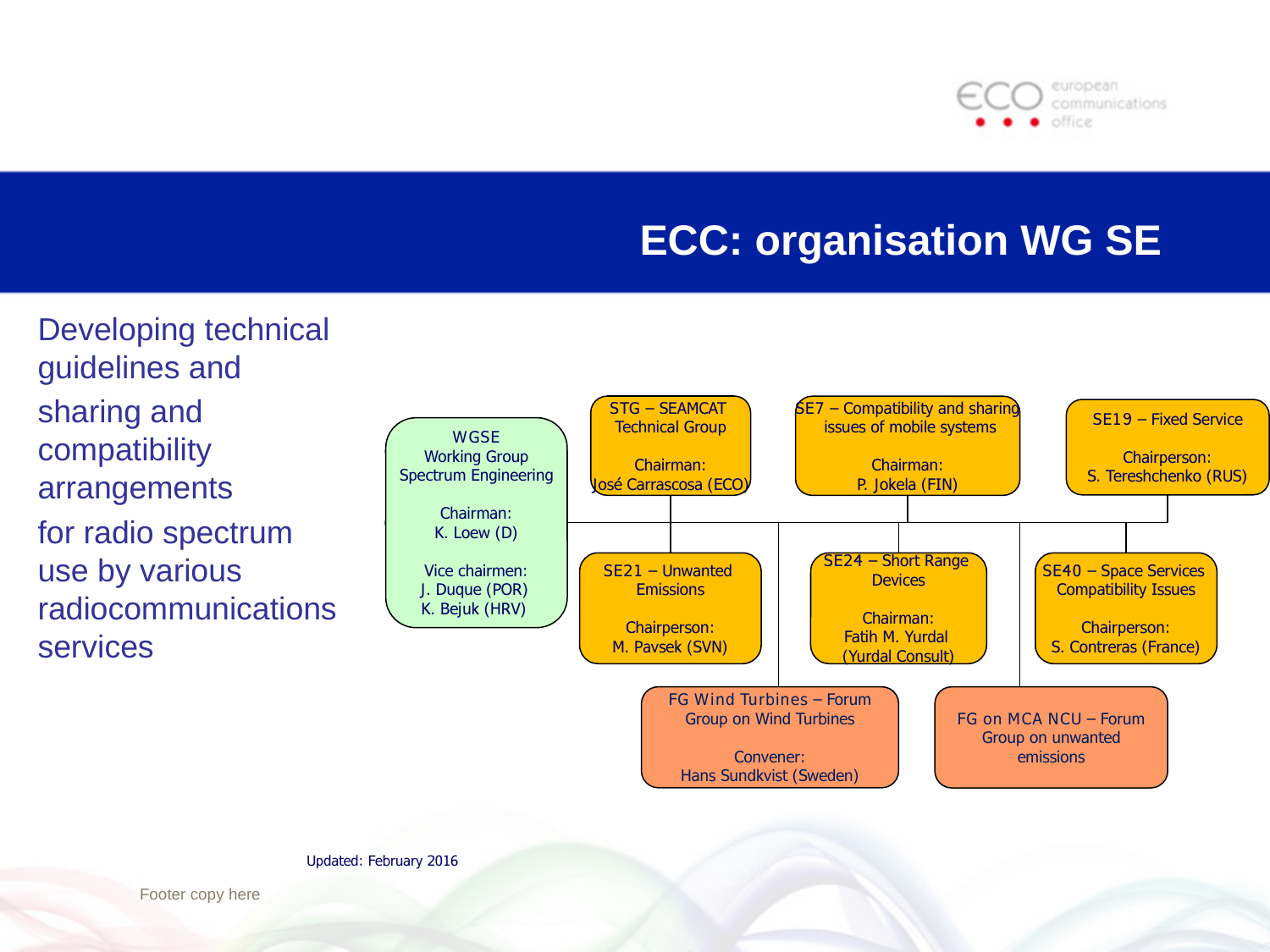

# ECC: organisation WG SE
Developing technical guidelines and
sharing and compatibility arrangements
for radio spectrum use by various radiocommunications services
STG – SEAMCAT
Technical Group

Chairman:
José Carrascosa (ECO)
SE7 – Compatibility and sharing
 issues of mobile systems

Chairman:
P. Jokela (FIN)
SE19 – Fixed Service

Chairperson:
S. Tereshchenko (RUS)
WGSE
Working Group
Spectrum Engineering

Chairman:
K. Loew (D)

Vice chairmen:
J. Duque (POR)
K. Bejuk (HRV)

SE21 – Unwanted
Emissions

Chairperson:
M. Pavsek (SVN)
SE24 – Short Range
Devices

Chairman:
Fatih M. Yurdal
(Yurdal Consult)
SE40 – Space Services
Compatibility Issues

Chairperson:
S. Contreras (France)
FG Wind Turbines – Forum Group on Wind Turbines
Convener:
Hans Sundkvist (Sweden)
FG on MCA NCU – Forum Group on unwanted emissions
Updated: February 2016
Footer copy here